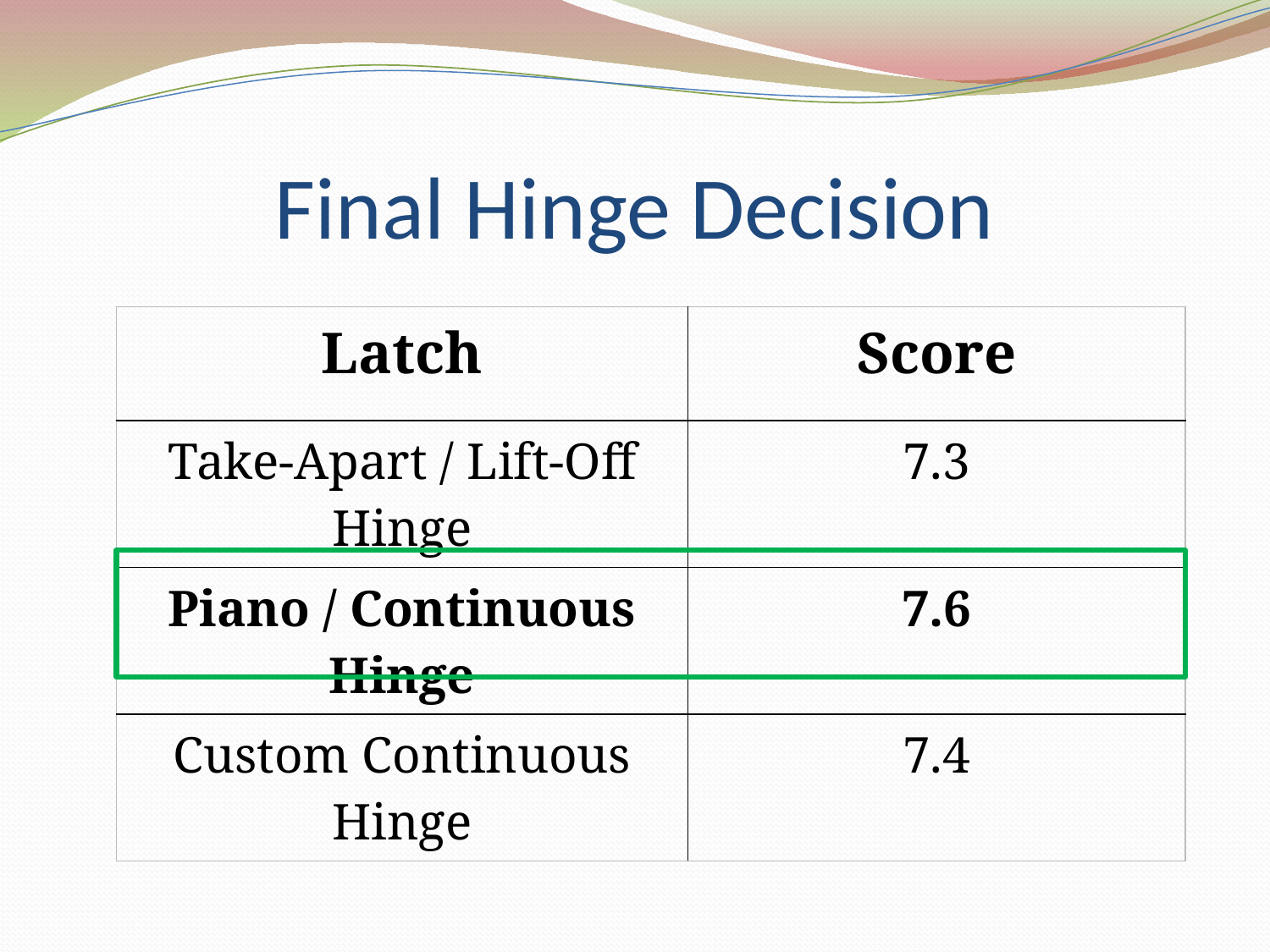

# Final Hinge Decision
| Latch | Score |
| --- | --- |
| Take-Apart / Lift-Off Hinge | 7.3 |
| Piano / Continuous Hinge | 7.6 |
| Custom Continuous Hinge | 7.4 |